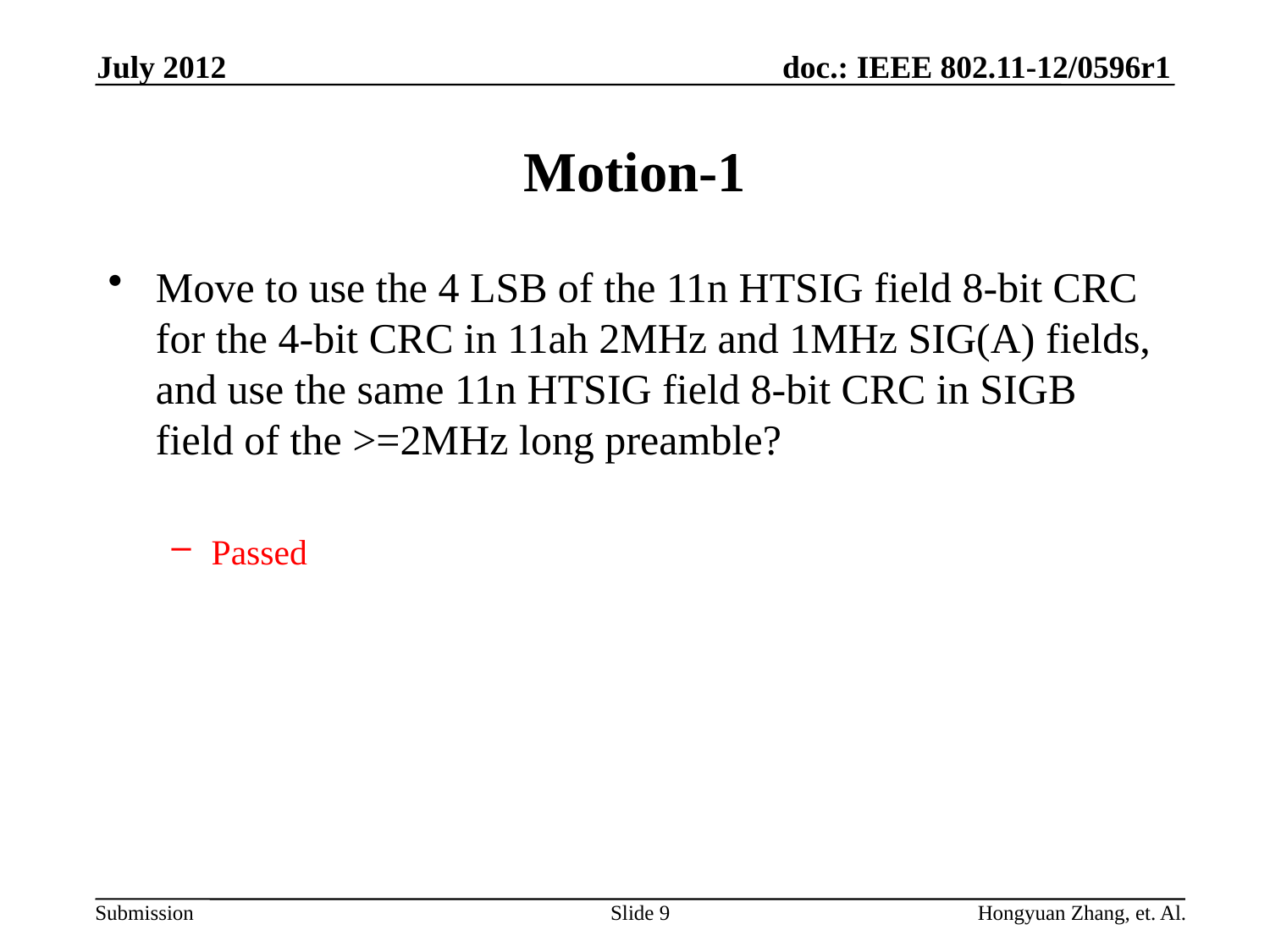

July 2012
# Motion-1
Move to use the 4 LSB of the 11n HTSIG field 8-bit CRC for the 4-bit CRC in 11ah 2MHz and 1MHz SIG(A) fields, and use the same 11n HTSIG field 8-bit CRC in SIGB field of the >=2MHz long preamble?

Passed
Slide 9
Hongyuan Zhang, et. Al.